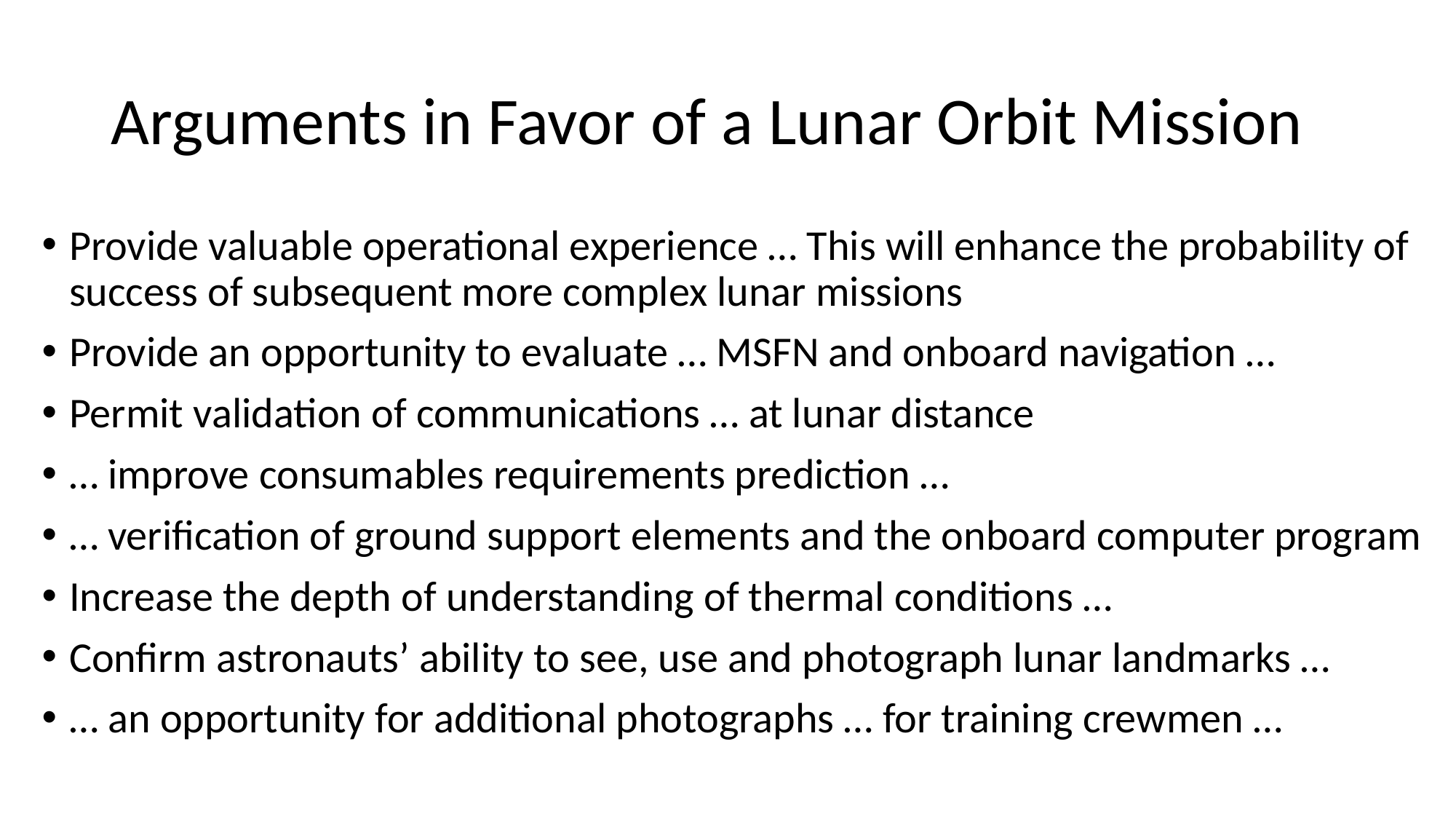

# Arguments in Favor of a Lunar Orbit Mission
Provide valuable operational experience … This will enhance the probability of success of subsequent more complex lunar missions
Provide an opportunity to evaluate … MSFN and onboard navigation …
Permit validation of communications … at lunar distance
… improve consumables requirements prediction …
… verification of ground support elements and the onboard computer program
Increase the depth of understanding of thermal conditions …
Confirm astronauts’ ability to see, use and photograph lunar landmarks …
… an opportunity for additional photographs … for training crewmen …